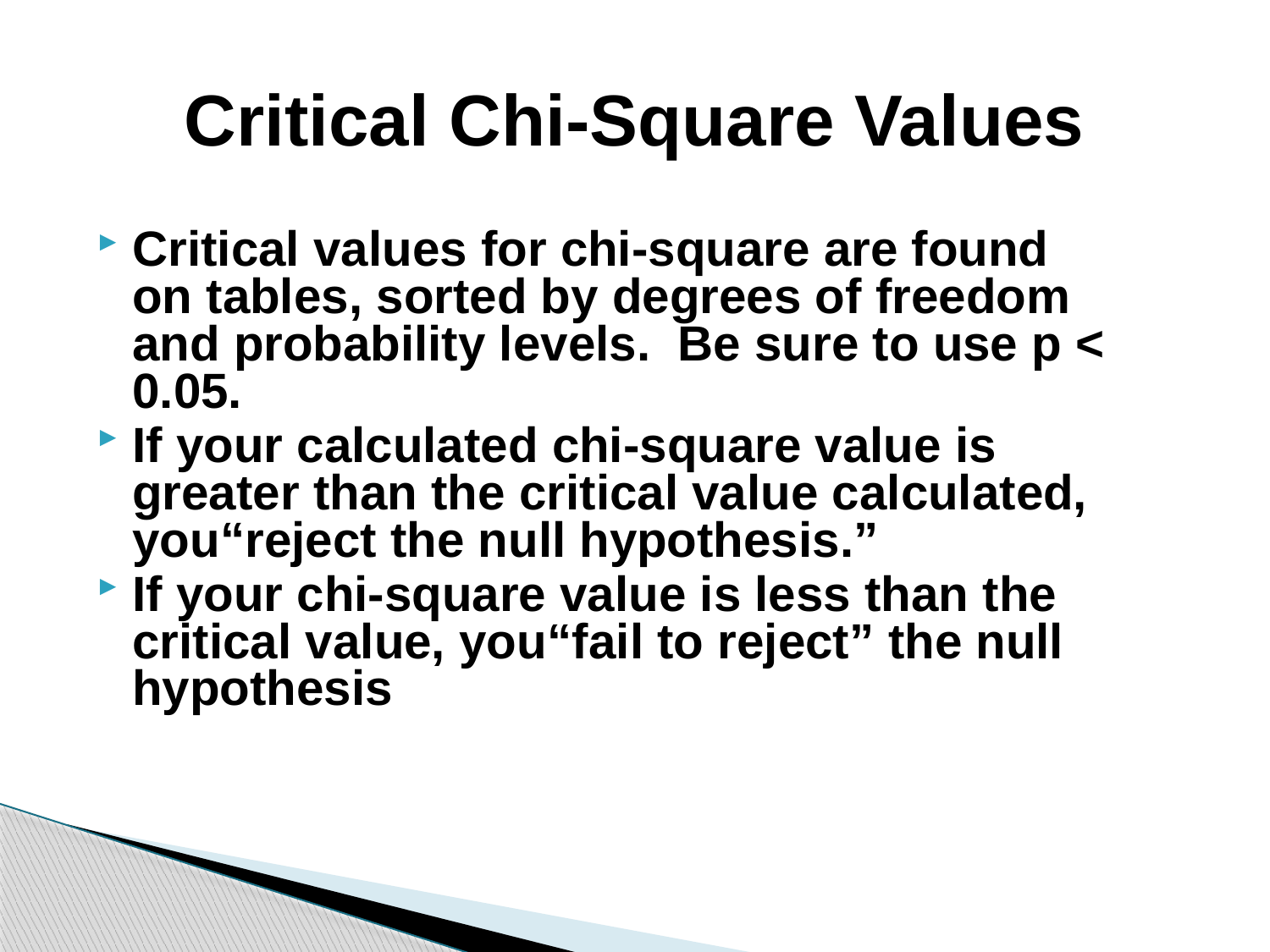

# Critical Chi-Square Values
Critical values for chi-square are found on tables, sorted by degrees of freedom and probability levels.  Be sure to use p < 0.05.
If your calculated chi-square value is greater than the critical value calculated, you“reject the null hypothesis.”
If your chi-square value is less than the critical value, you“fail to reject” the null hypothesis